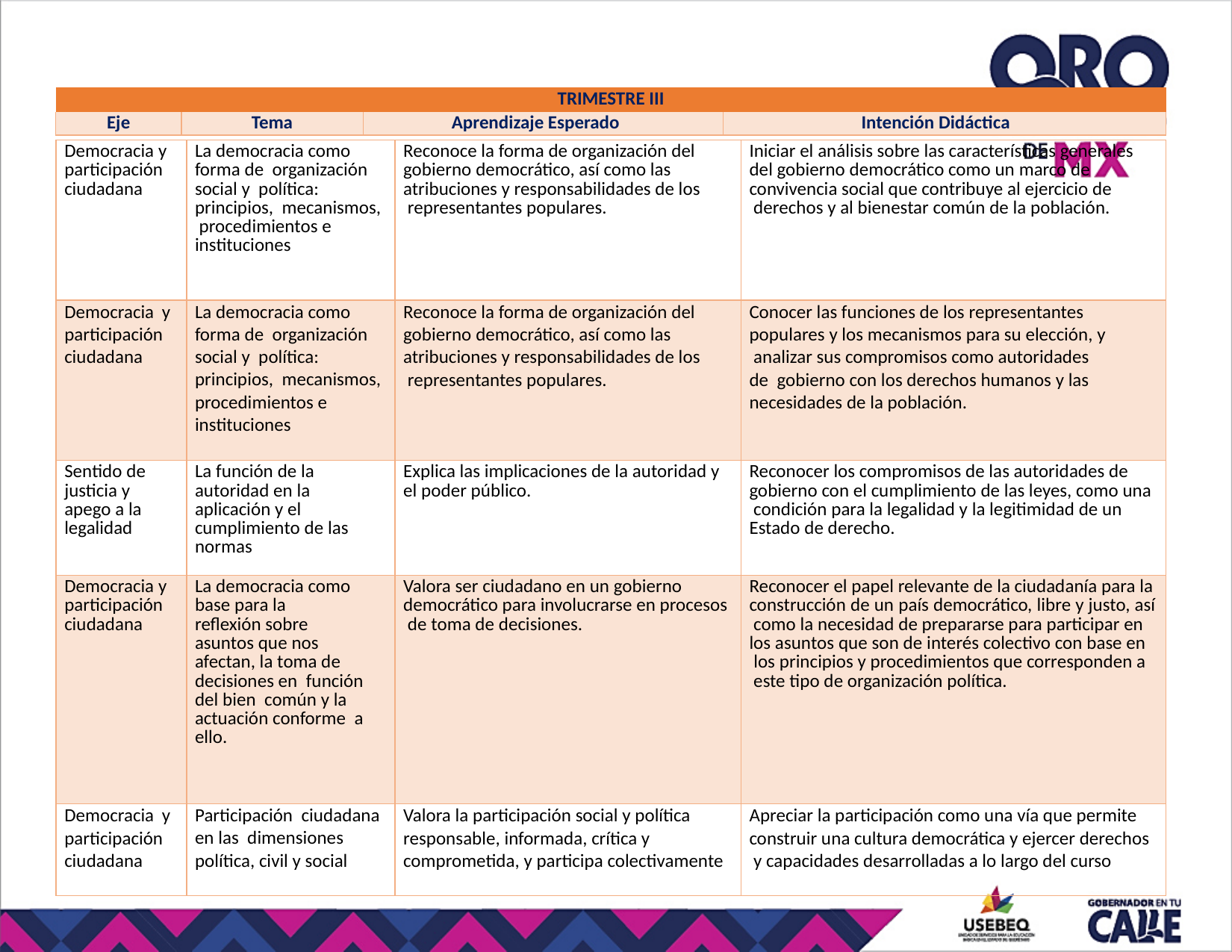

| TRIMESTRE III |  |  |  |
| --- | --- | --- | --- |
| Eje | Tema | Aprendizaje Esperado | Intención Didáctica |
| Democracia y participación ciudadana | La democracia como forma de organización social y política: principios, mecanismos, procedimientos e instituciones | Reconoce la forma de organización del gobierno democrático, así como las atribuciones y responsabilidades de los representantes populares. | Iniciar el análisis sobre las características generales del gobierno democrático como un marco de convivencia social que contribuye al ejercicio de derechos y al bienestar común de la población. |
| --- | --- | --- | --- |
| Democracia y participación ciudadana | La democracia como forma de organización social y política: principios, mecanismos, procedimientos e instituciones | Reconoce la forma de organización del gobierno democrático, así como las atribuciones y responsabilidades de los representantes populares. | Conocer las funciones de los representantes populares y los mecanismos para su elección, y analizar sus compromisos como autoridades de gobierno con los derechos humanos y las necesidades de la población. |
| Sentido de justicia y apego a la legalidad | La función de la autoridad en la aplicación y el cumplimiento de las normas | Explica las implicaciones de la autoridad y el poder público. | Reconocer los compromisos de las autoridades de gobierno con el cumplimiento de las leyes, como una condición para la legalidad y la legitimidad de un Estado de derecho. |
| Democracia y participación ciudadana | La democracia como base para la reflexión sobre asuntos que nos afectan, la toma de decisiones en función del bien común y la actuación conforme a ello. | Valora ser ciudadano en un gobierno democrático para involucrarse en procesos de toma de decisiones. | Reconocer el papel relevante de la ciudadanía para la construcción de un país democrático, libre y justo, así como la necesidad de prepararse para participar en los asuntos que son de interés colectivo con base en los principios y procedimientos que corresponden a este tipo de organización política. |
| Democracia y participación ciudadana | Participación ciudadana en las dimensiones política, civil y social | Valora la participación social y política responsable, informada, crítica y comprometida, y participa colectivamente | Apreciar la participación como una vía que permite construir una cultura democrática y ejercer derechos y capacidades desarrolladas a lo largo del curso |